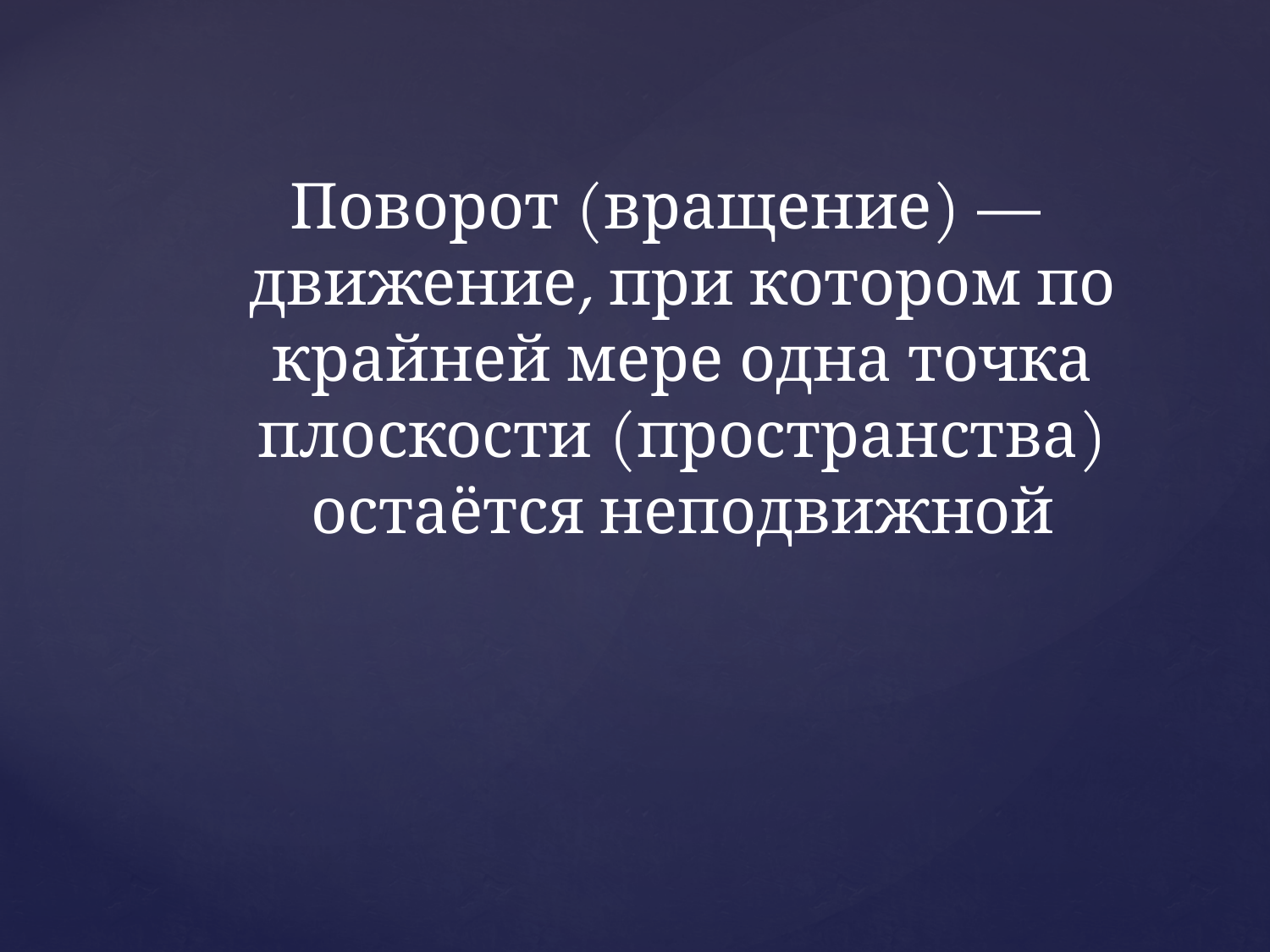

Поворот (вращение) — движение, при котором по крайней мере одна точка плоскости (пространства) остаётся неподвижной